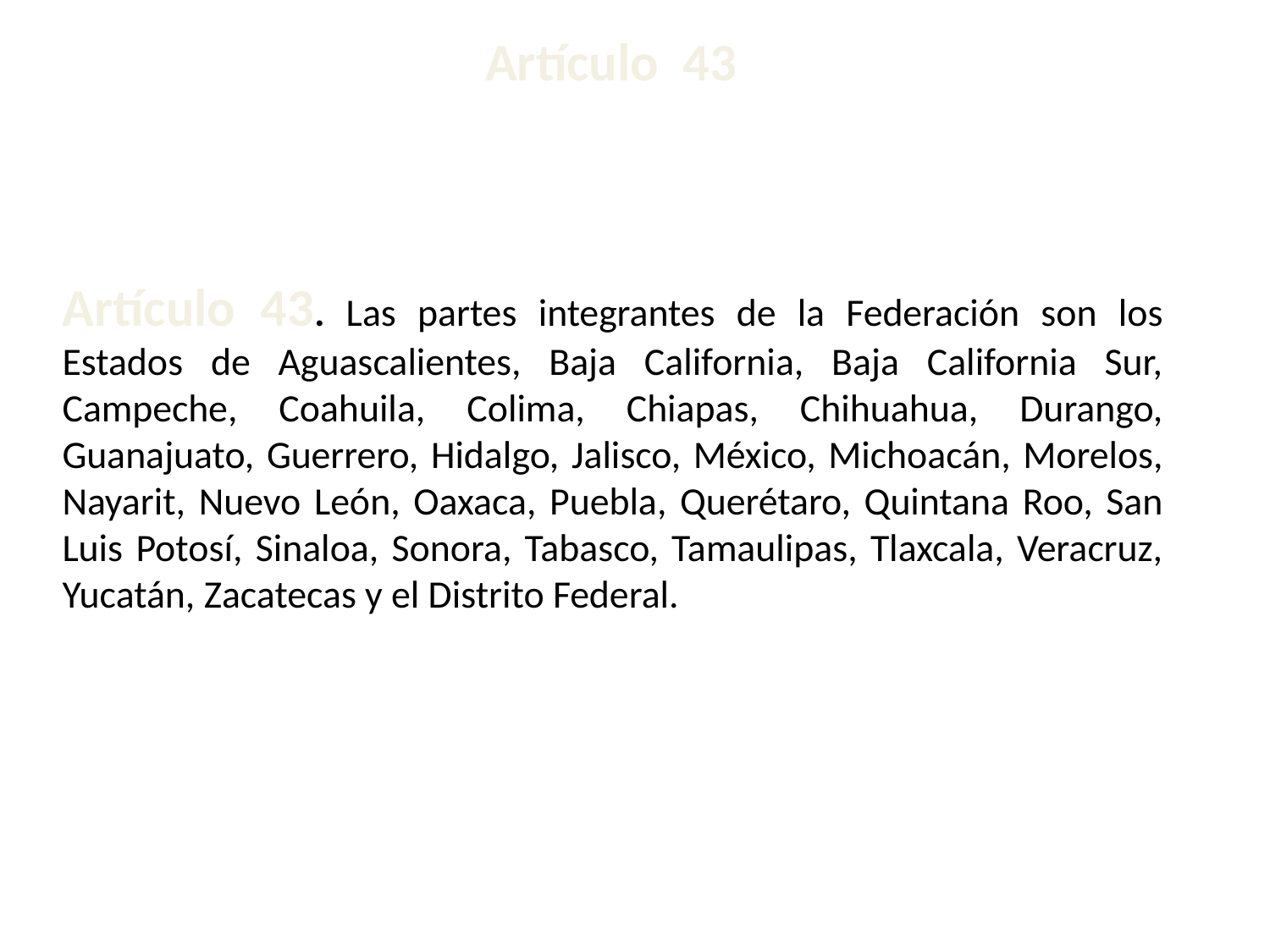

Artículo  43
# Artículo 43. Las partes integrantes de la Federación son los Estados de Aguascalientes, Baja California, Baja California Sur, Campeche, Coahuila, Colima, Chiapas, Chihuahua, Durango, Guanajuato, Guerrero, Hidalgo, Jalisco, México, Michoacán, Morelos, Nayarit, Nuevo León, Oaxaca, Puebla, Querétaro, Quintana Roo, San Luis Potosí, Sinaloa, Sonora, Tabasco, Tamaulipas, Tlaxcala, Veracruz, Yucatán, Zacatecas y el Distrito Federal.
64